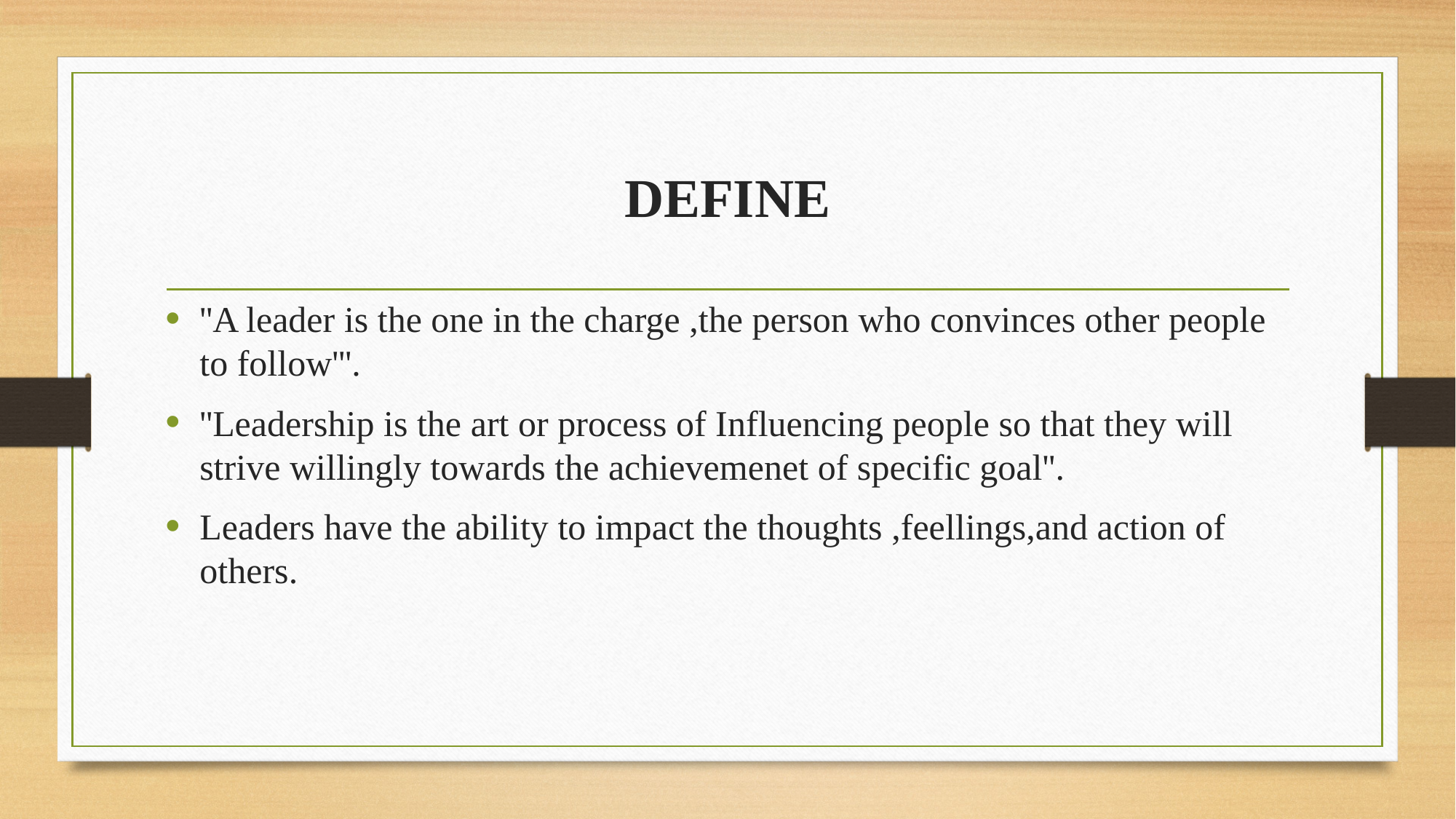

# DEFINE
''A leader is the one in the charge ,the person who convinces other people to follow'''.
''Leadership is the art or process of Influencing people so that they will strive willingly towards the achievemenet of specific goal''.
Leaders have the ability to impact the thoughts ,feellings,and action of others.